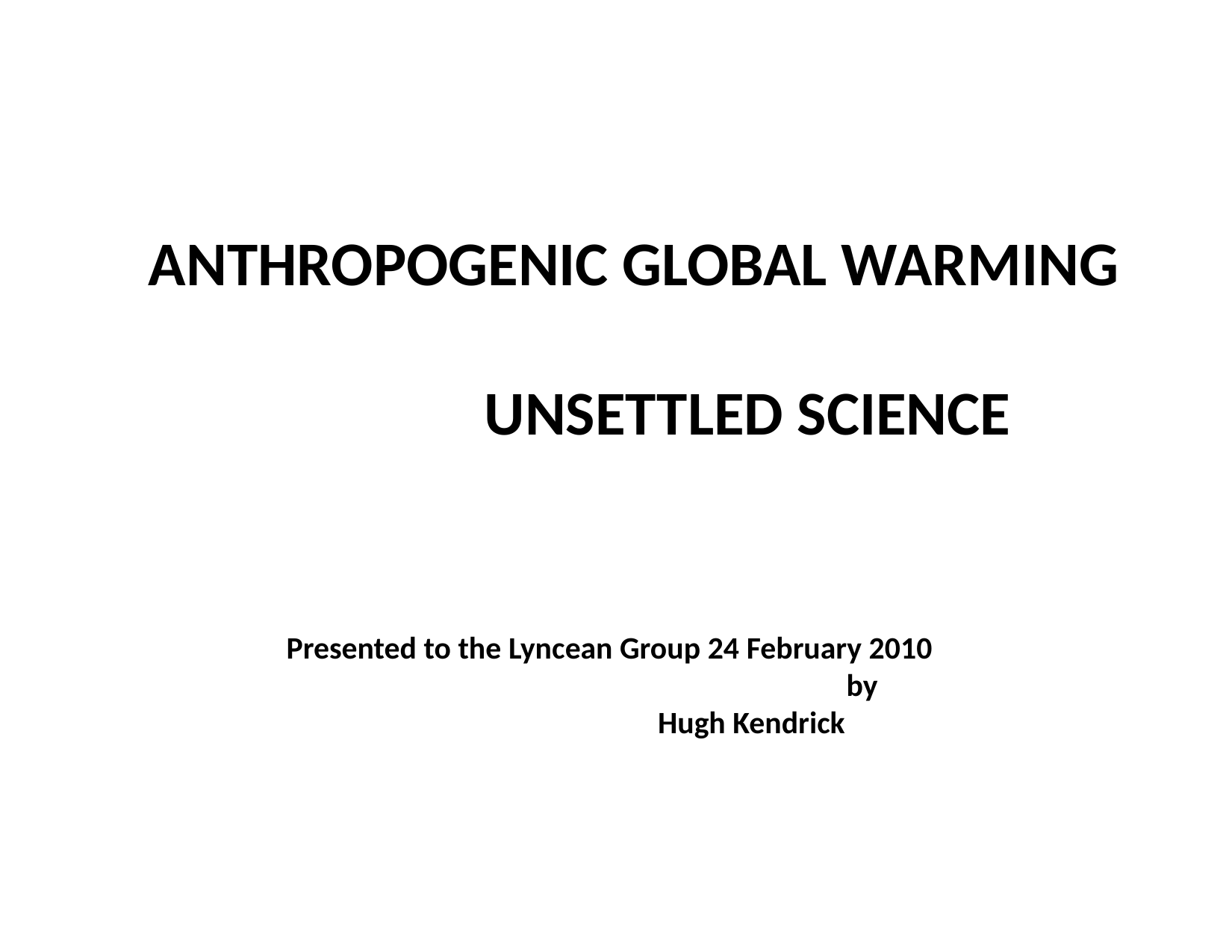

ANTHROPOGENIC GLOBAL WARMING

			UNSETTLED SCIENCE
Presented to the Lyncean Group 24 February 2010
					by
			     Hugh Kendrick